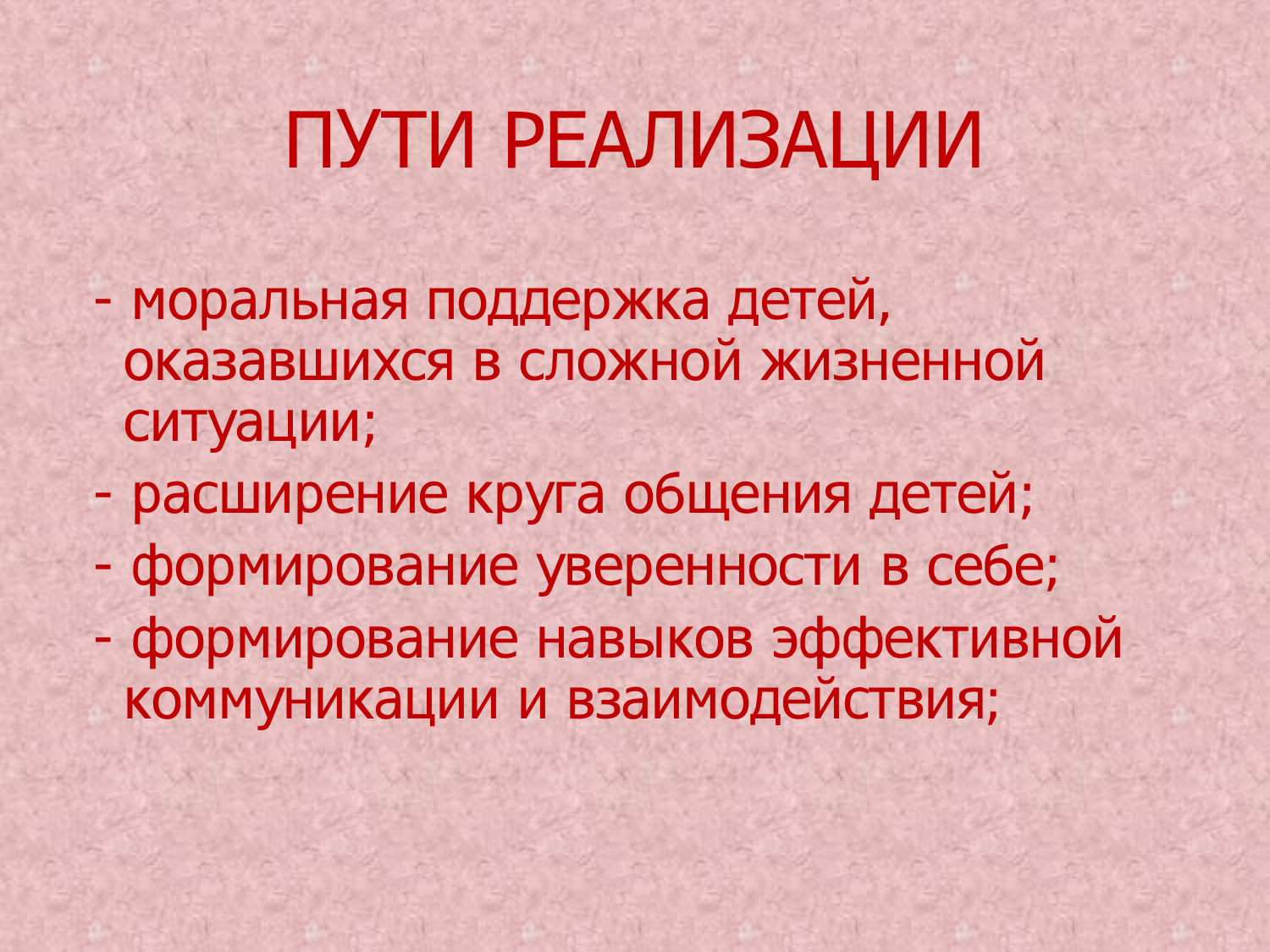

# ПУТИ РЕАЛИЗАЦИИ
 - моральная поддержка детей, оказавшихся в сложной жизненной ситуации;
 - расширение круга общения детей;
 - формирование уверенности в себе;
 - формирование навыков эффективной коммуникации и взаимодействия;